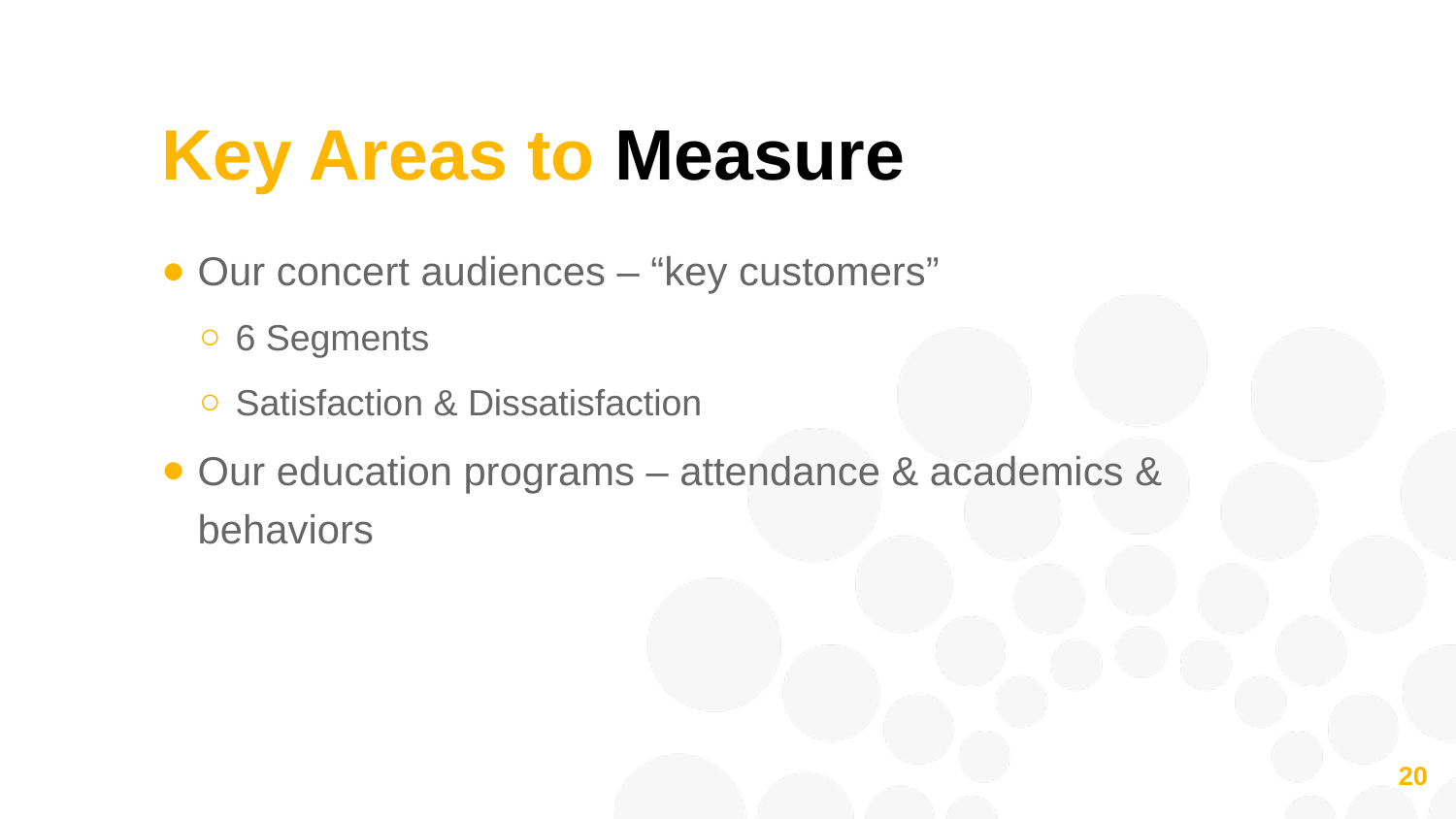

# Key Areas to Measure
Our concert audiences – “key customers”
6 Segments
Satisfaction & Dissatisfaction
Our education programs – attendance & academics & behaviors

20